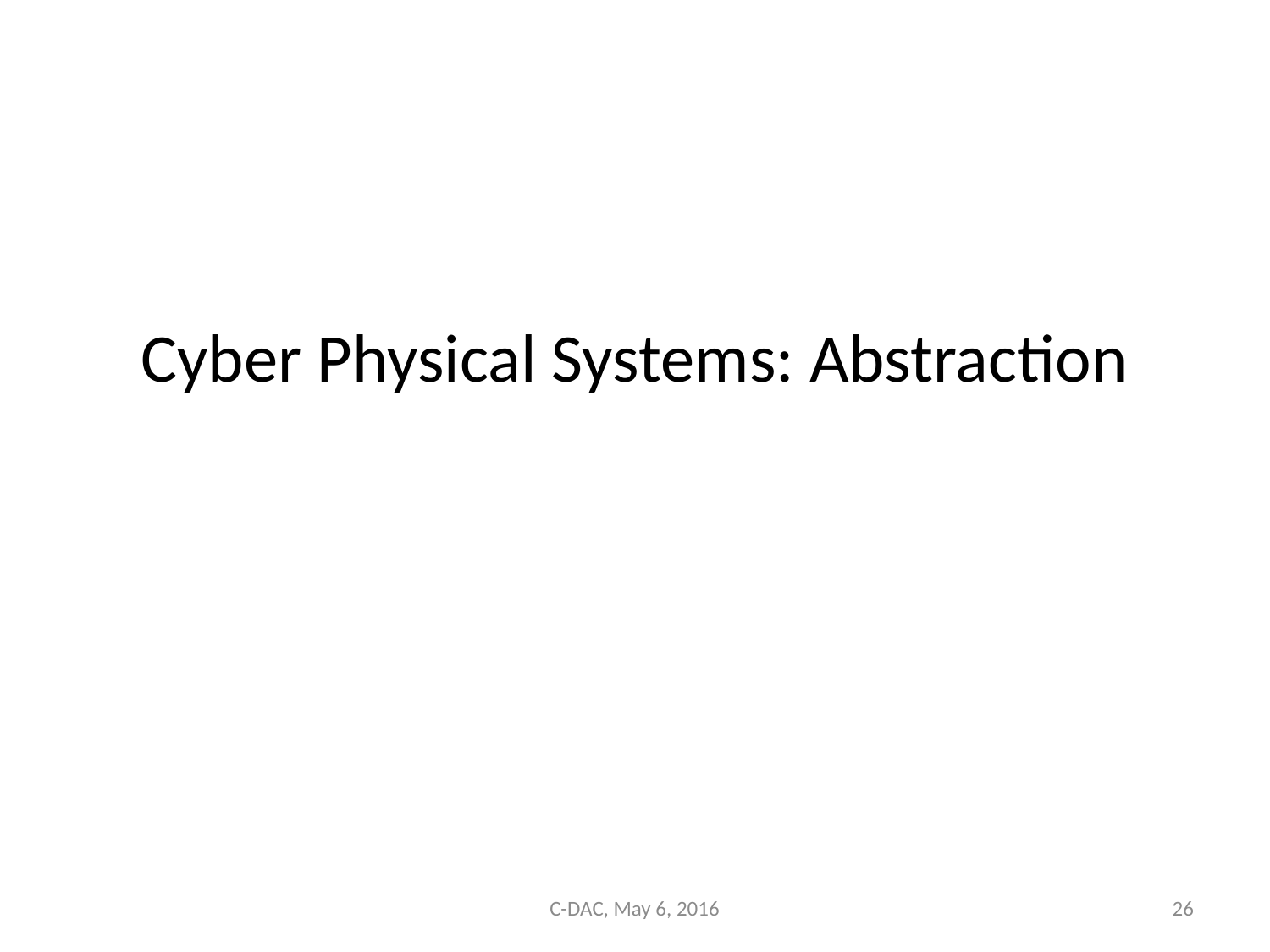

# Cyber Physical Systems: Abstraction
C-DAC, May 6, 2016
26